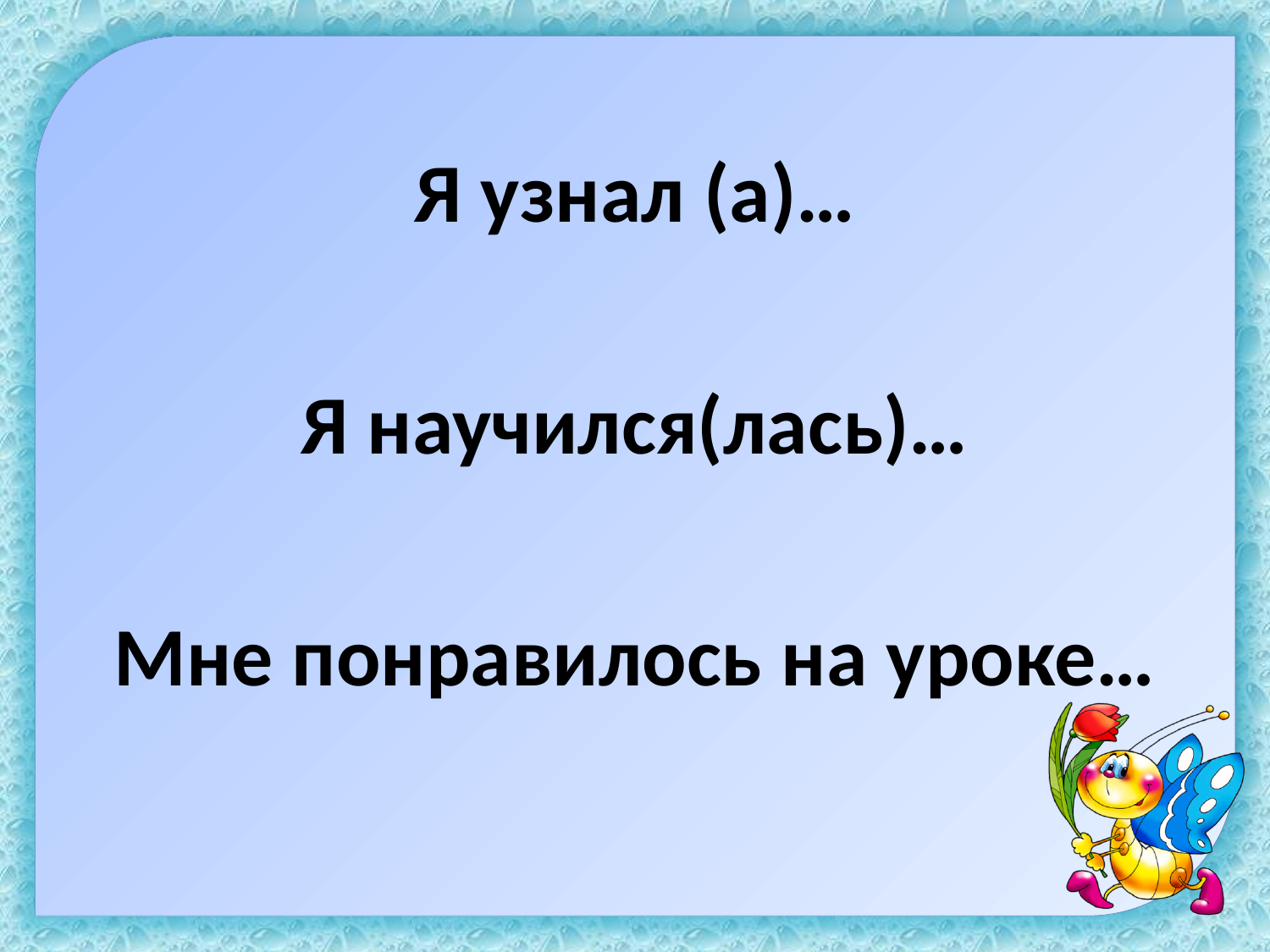

Я узнал (а)…

Я научился(лась)…

Мне понравилось на уроке…